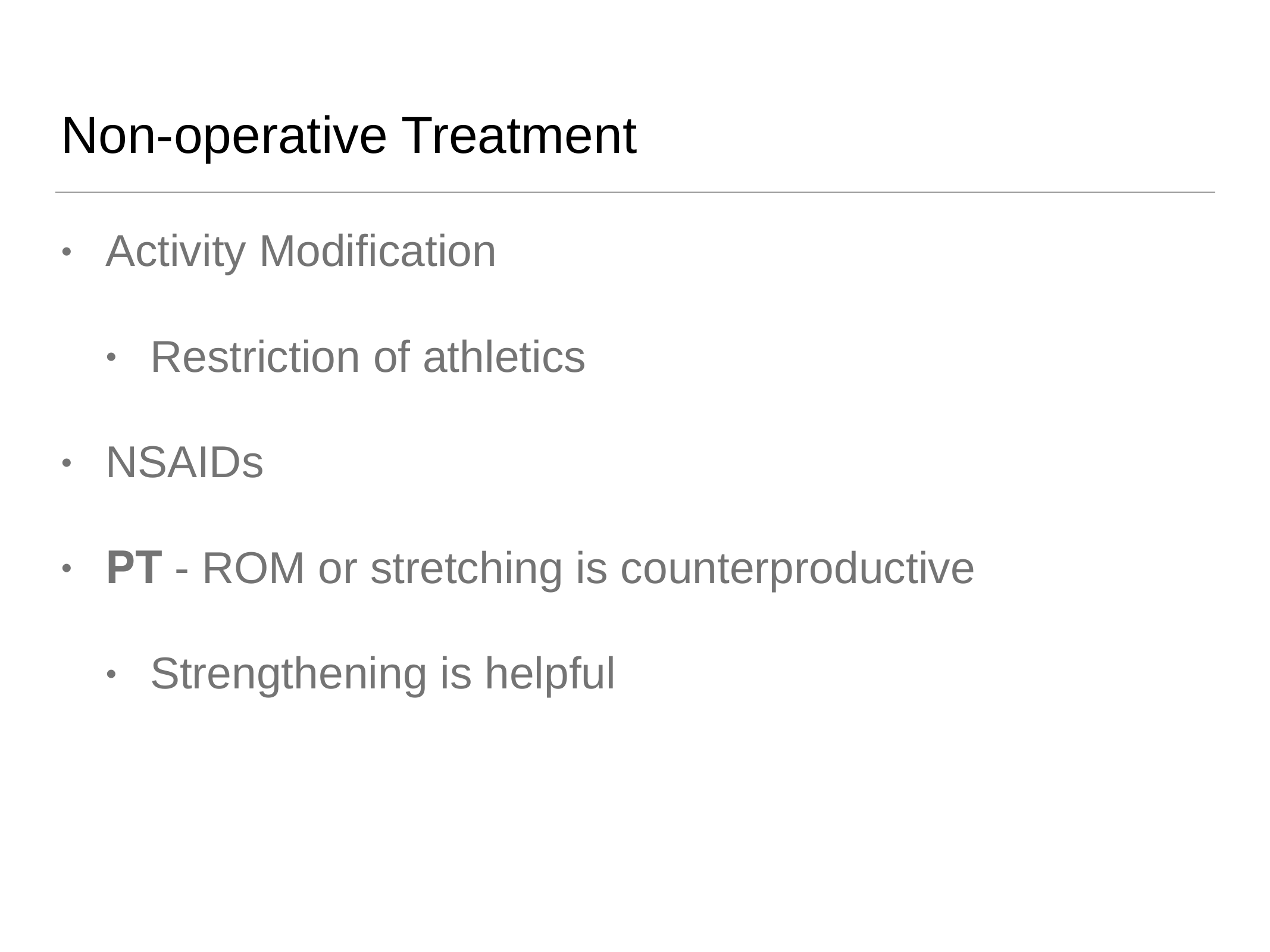

# Non-operative Treatment
Activity Modification
Restriction of athletics
NSAIDs
PT - ROM or stretching is counterproductive
Strengthening is helpful